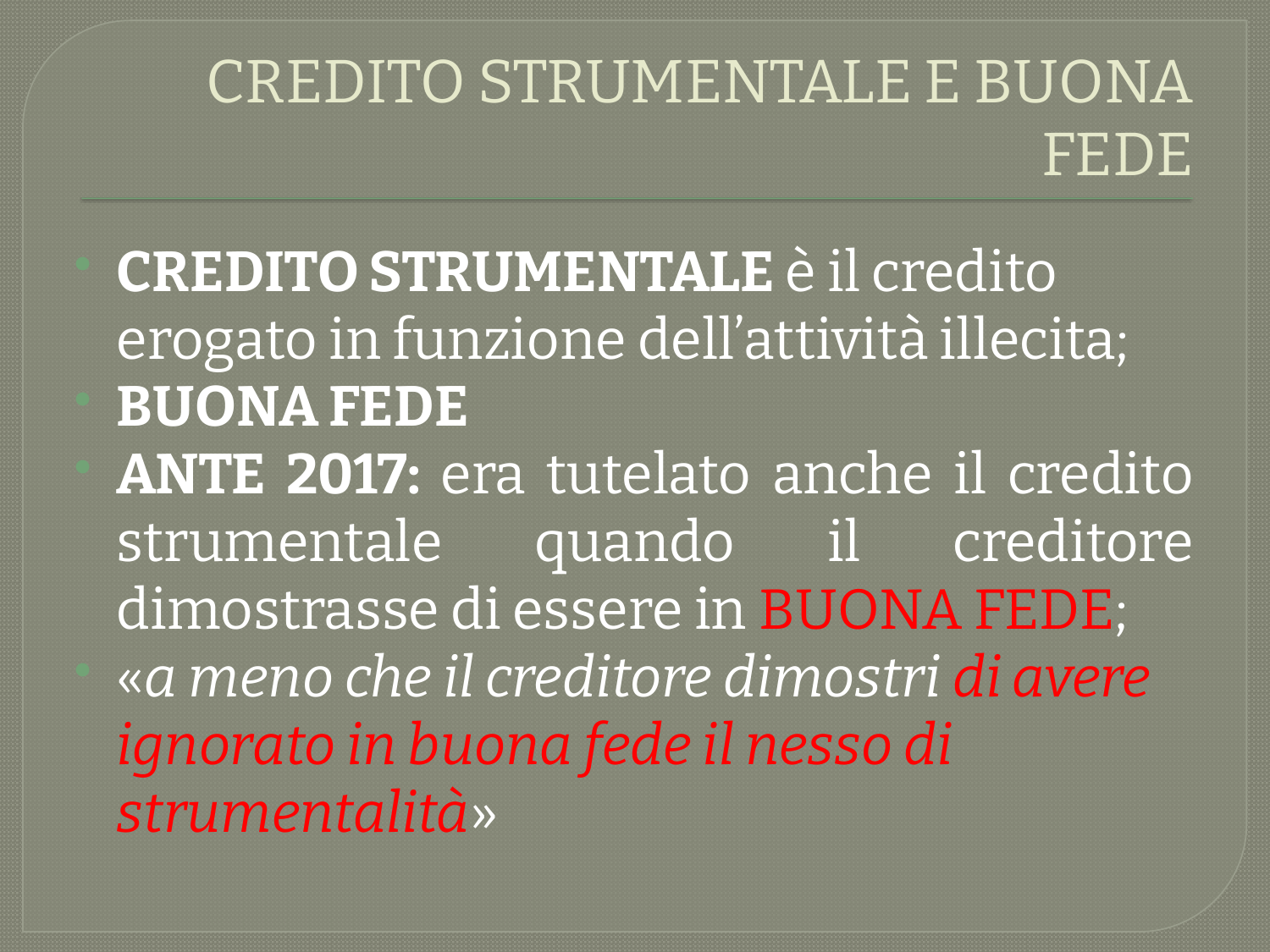

# CREDITO STRUMENTALE E BUONA FEDE
CREDITO STRUMENTALE è il credito erogato in funzione dell’attività illecita;
BUONA FEDE
ANTE 2017: era tutelato anche il credito strumentale quando il creditore dimostrasse di essere in BUONA FEDE;
«a meno che il creditore dimostri di avere ignorato in buona fede il nesso di strumentalità»